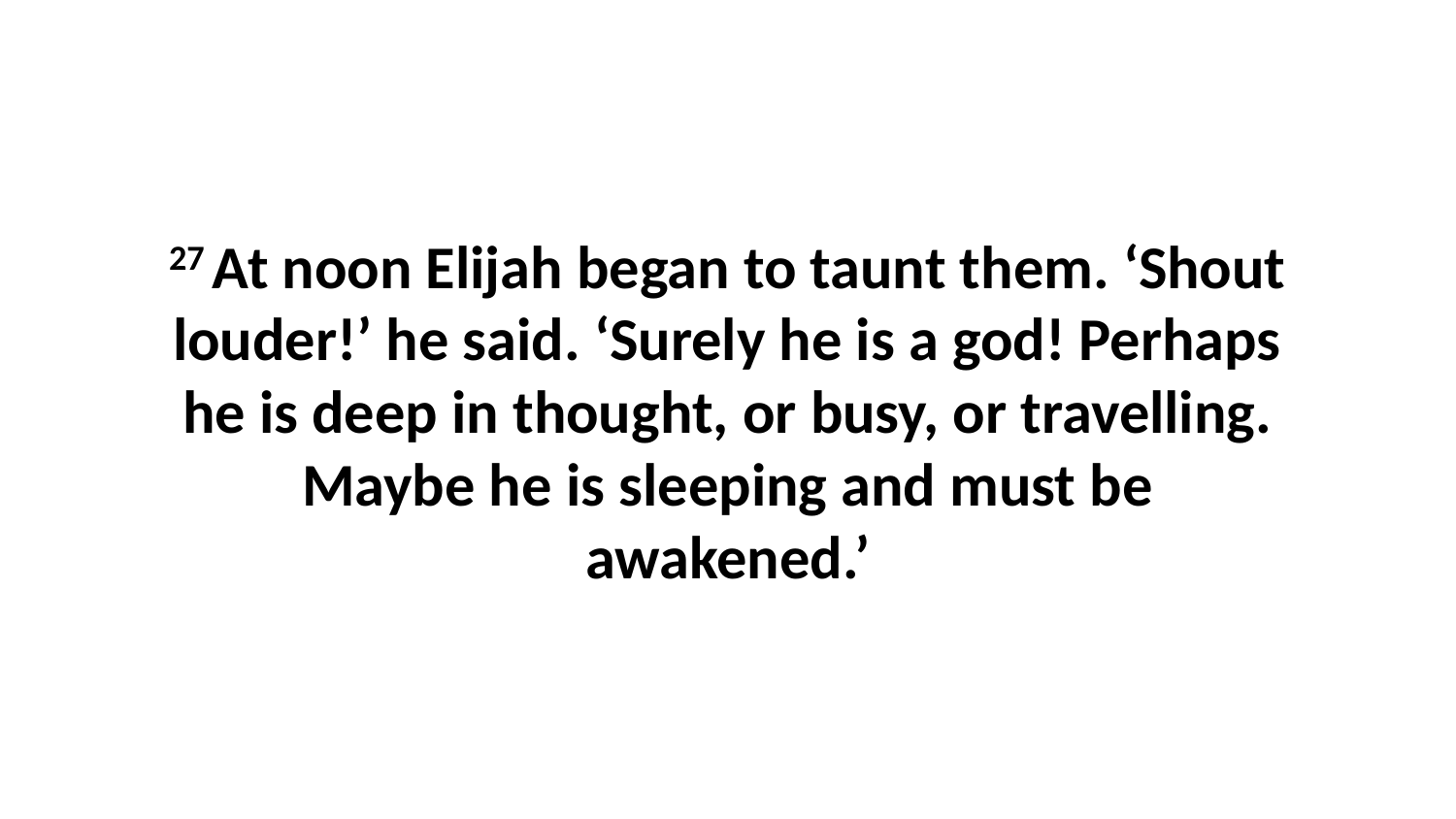

27 At noon Elijah began to taunt them. ‘Shout louder!’ he said. ‘Surely he is a god! Perhaps he is deep in thought, or busy, or travelling. Maybe he is sleeping and must be awakened.’